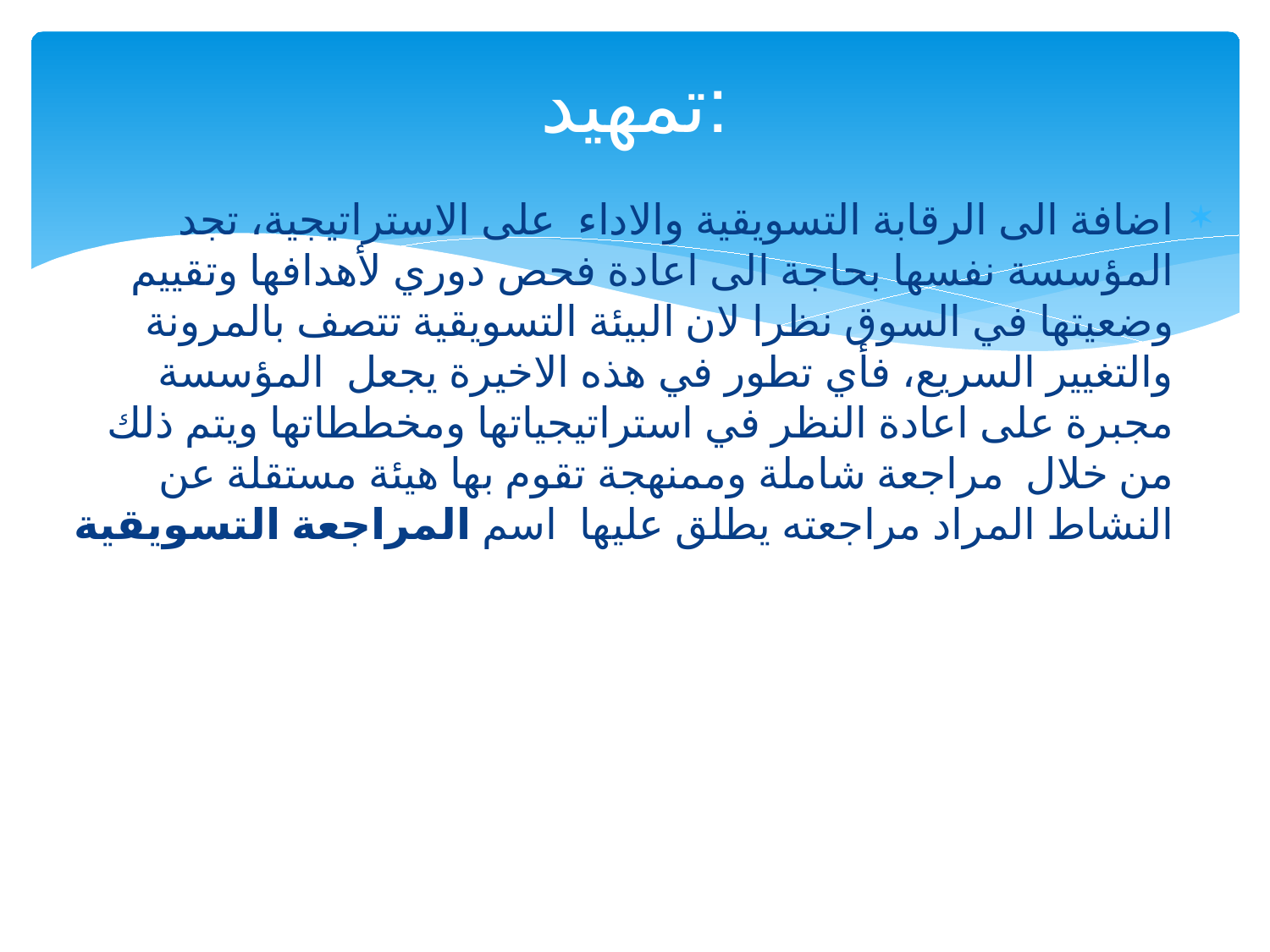

# تمهيد:
اضافة الى الرقابة التسويقية والاداء  على الاستراتيجية، تجد المؤسسة نفسها بحاجة الى اعادة فحص دوري لأهدافها وتقييم وضعيتها في السوق نظرا لان البيئة التسويقية تتصف بالمرونة والتغيير السريع، فأي تطور في هذه الاخيرة يجعل  المؤسسة مجبرة على اعادة النظر في استراتيجياتها ومخططاتها ويتم ذلك من خلال  مراجعة شاملة وممنهجة تقوم بها هيئة مستقلة عن النشاط المراد مراجعته يطلق عليها  اسم المراجعة التسويقية